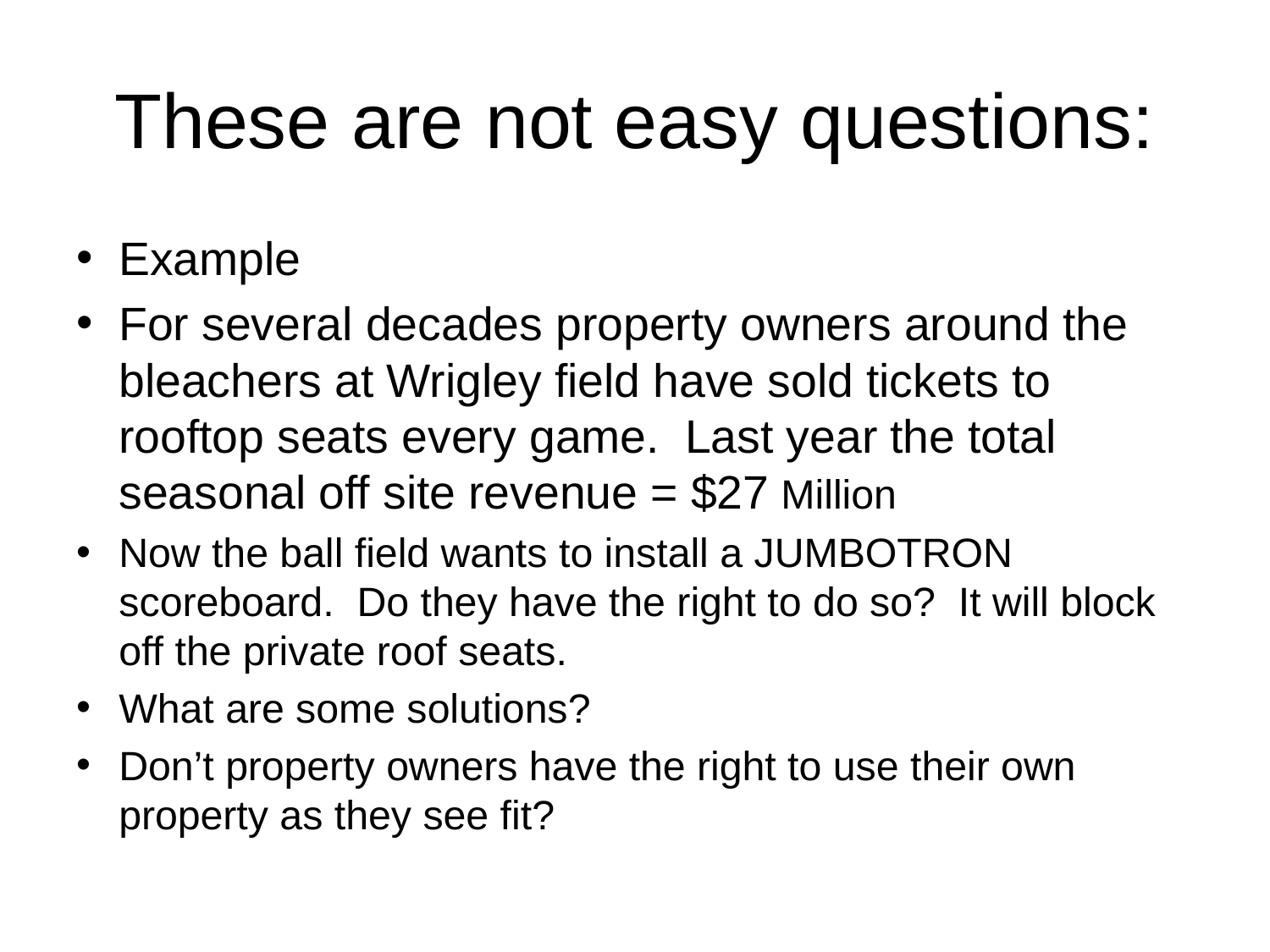

# These are not easy questions:
Example
For several decades property owners around the bleachers at Wrigley field have sold tickets to rooftop seats every game.  Last year the total seasonal off site revenue = $27 Million
Now the ball field wants to install a JUMBOTRON scoreboard.  Do they have the right to do so?  It will block off the private roof seats.
What are some solutions?
Don’t property owners have the right to use their own property as they see fit?